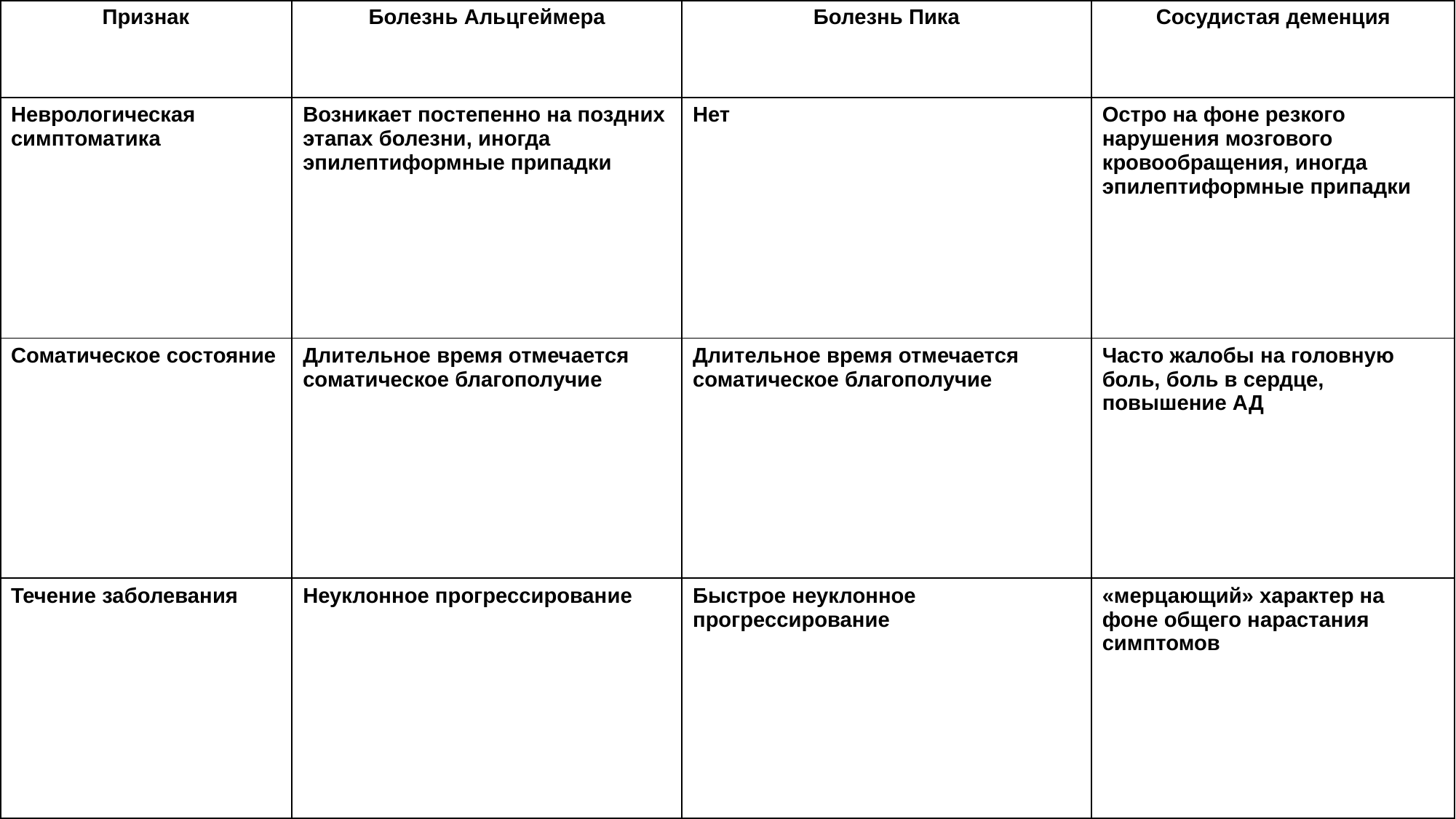

| Признак | Болезнь Альцгеймера | Болезнь Пика | Сосудистая деменция |
| --- | --- | --- | --- |
| Неврологическая симптоматика | Возникает постепенно на поздних этапах болезни, иногда эпилептиформные припадки | Нет | Остро на фоне резкого нарушения мозгового кровообращения, иногда эпилептиформные припадки |
| Соматическое состояние | Длительное время отмечается соматическое благополучие | Длительное время отмечается соматическое благополучие | Часто жалобы на головную боль, боль в сердце, повышение АД |
| Течение заболевания | Неуклонное прогрессирование | Быстрое неуклонное прогрессирование | «мерцающий» характер на фоне общего нарастания симптомов |